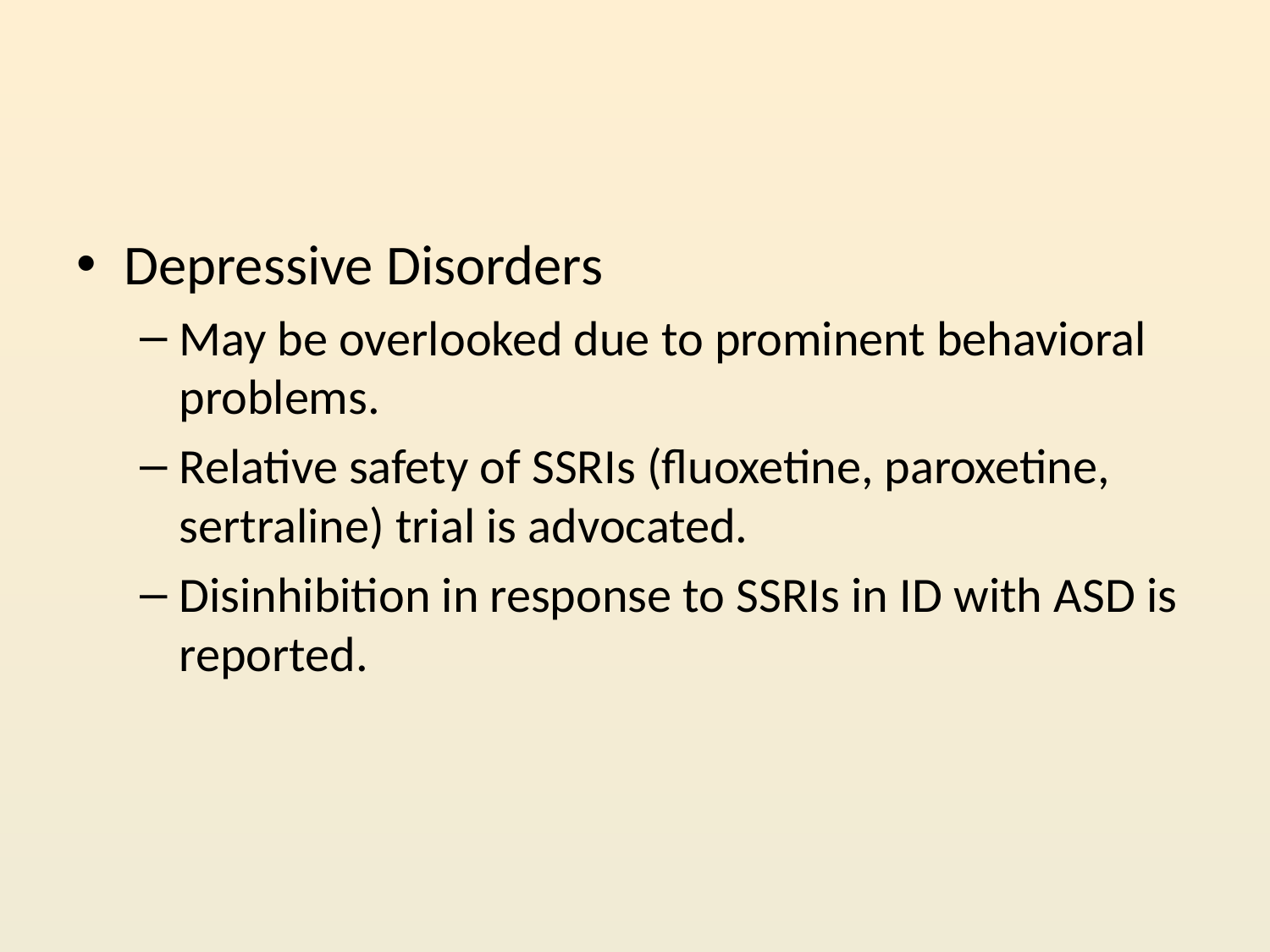

#
Depressive Disorders
May be overlooked due to prominent behavioral problems.
Relative safety of SSRIs (fluoxetine, paroxetine, sertraline) trial is advocated.
Disinhibition in response to SSRIs in ID with ASD is reported.